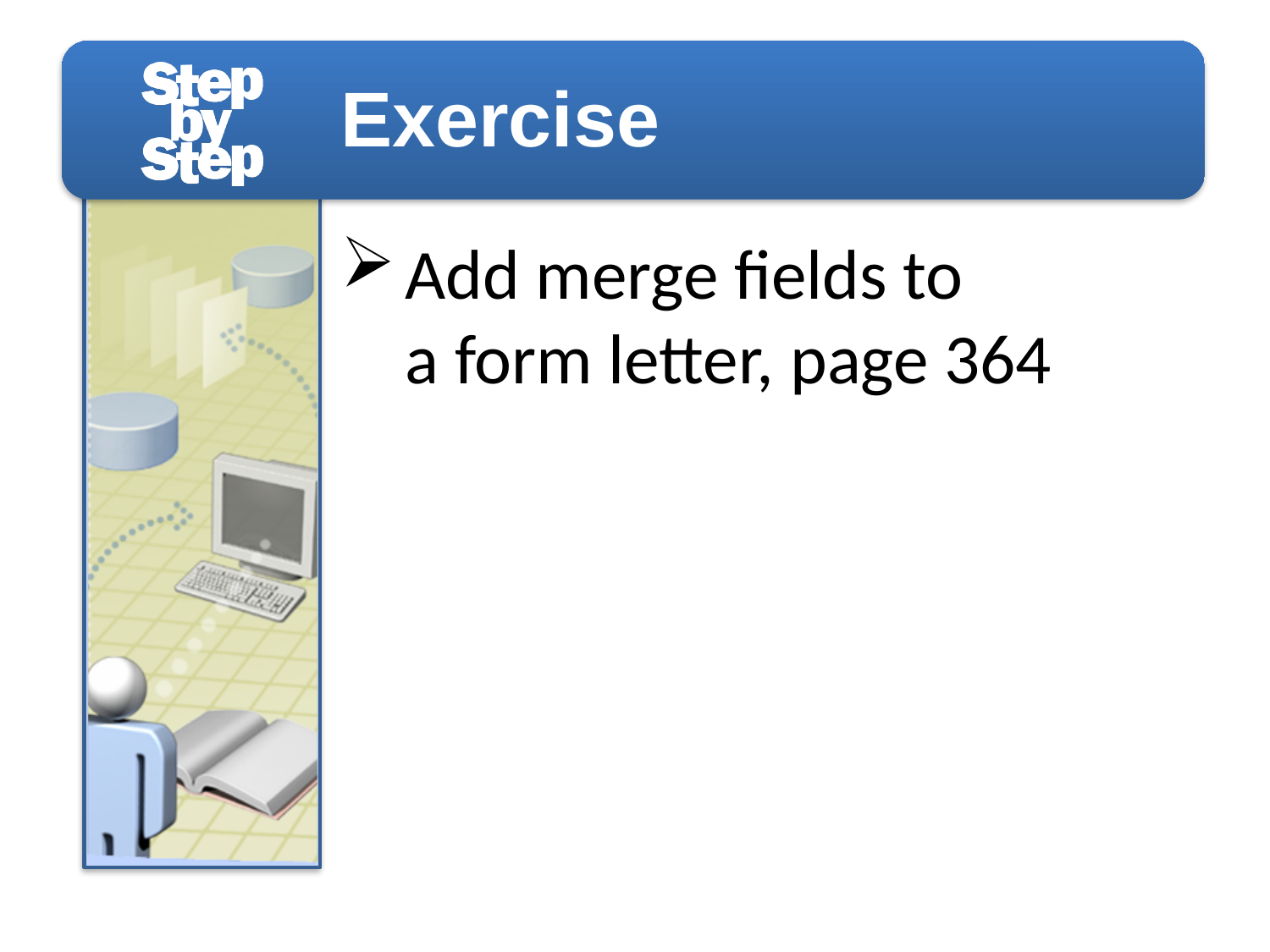

Add merge fields to
a form letter, page 364